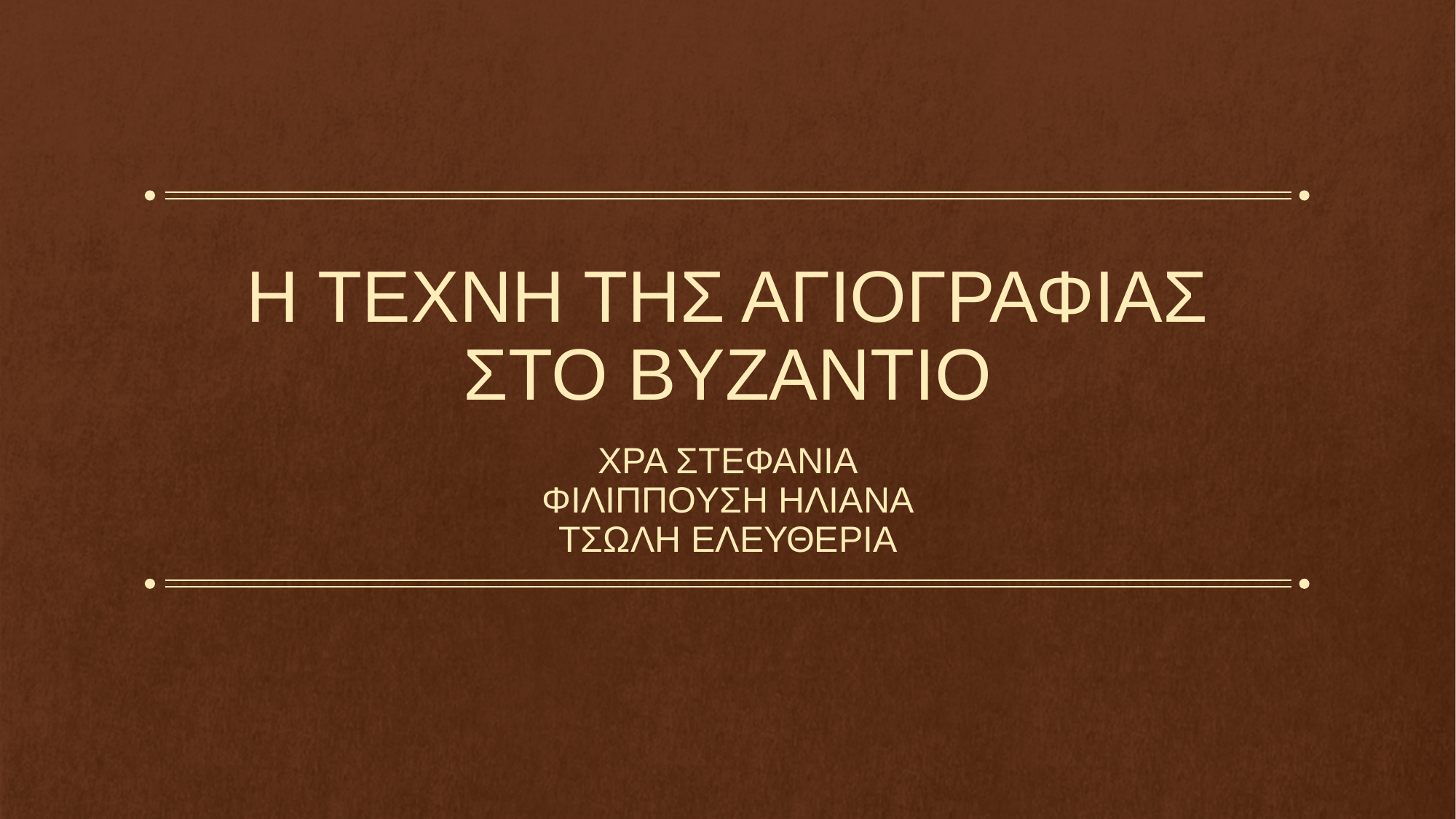

# Η ΤΕΧΝΗ ΤΗΣ ΑΓΙΟΓΡΑΦΙΑΣ ΣΤΟ ΒΥΖΑΝΤΙΟ
ΧΡΑ ΣΤΕΦΑΝΙΑ
ΦΙΛΙΠΠΟΥΣΗ ΗΛΙΑΝΑ
ΤΣΩΛΗ ΕΛΕΥΘΕΡΙΑ